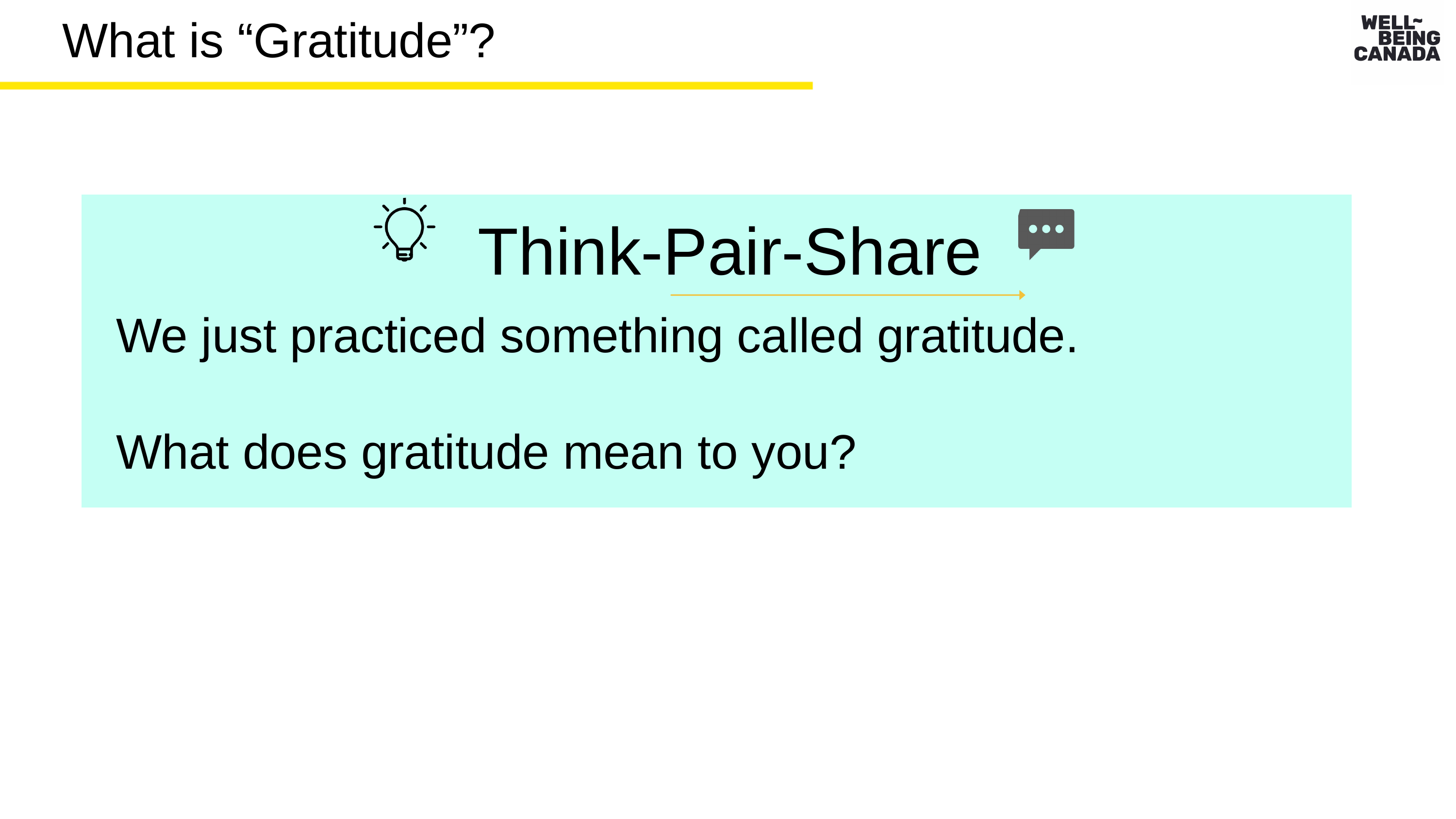

What is “Gratitude”?

Think-Pair-Share

We just practiced something called gratitude.

What does gratitude mean to you?